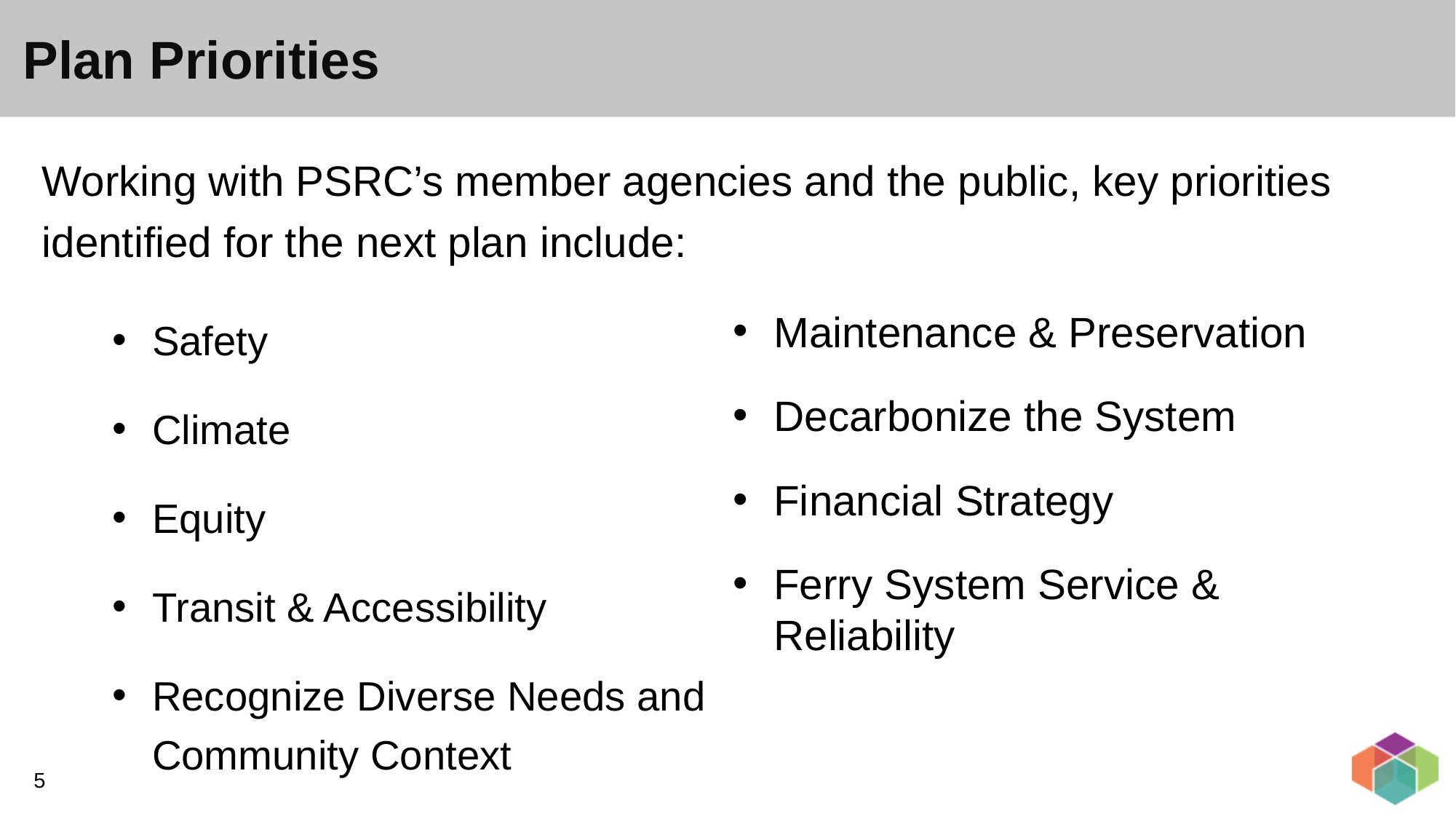

Plan Priorities
Working with PSRC’s member agencies and the public, key priorities identified for the next plan include:

Safety
Climate
Equity
Transit & Accessibility
Recognize Diverse Needs and Community Context

Maintenance & Preservation
Decarbonize the System
Financial Strategy
Ferry System Service & Reliability

5